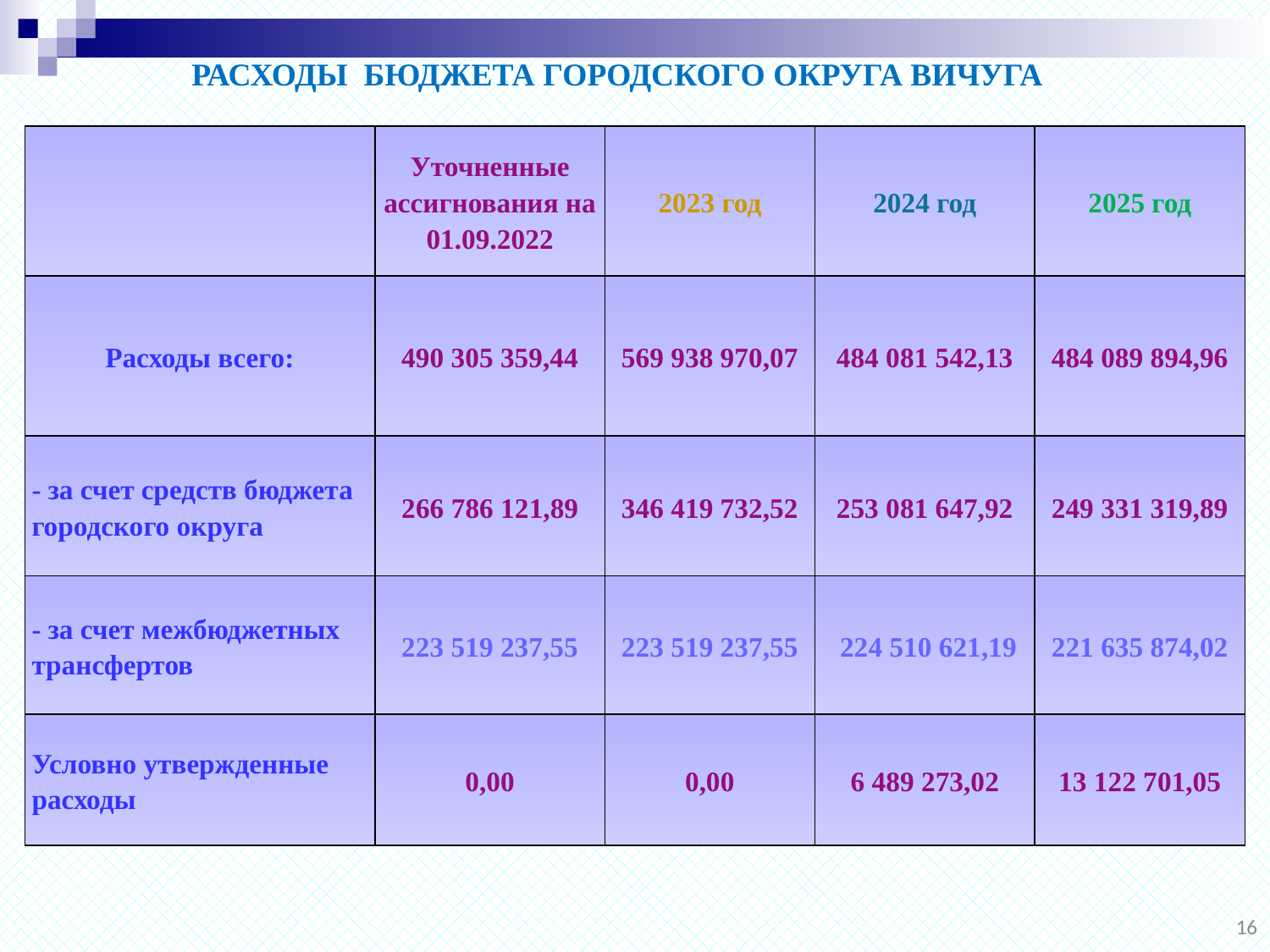

РАСХОДЫ  БЮДЖЕТА ГОРОДСКОГО ОКРУГА ВИЧУГА

|  | Уточненные ассигнования на 01.09.2022 | 2023 год | 2024 год | 2025 год |
| --- | --- | --- | --- | --- |
| Расходы всего: | 490 305 359,44 | 569 938 970,07 | 484 081 542,13 | 484 089 894,96 |
| - за счет средств бюджета городского округа | 266 786 121,89 | 346 419 732,52 | 253 081 647,92 | 249 331 319,89 |
| - за счет межбюджетных трансфертов | 223 519 237,55 | 223 519 237,55 | 224 510 621,19 | 221 635 874,02 |
| Условно утвержденные расходы | 0,00 | 0,00 | 6 489 273,02 | 13 122 701,05 |

16